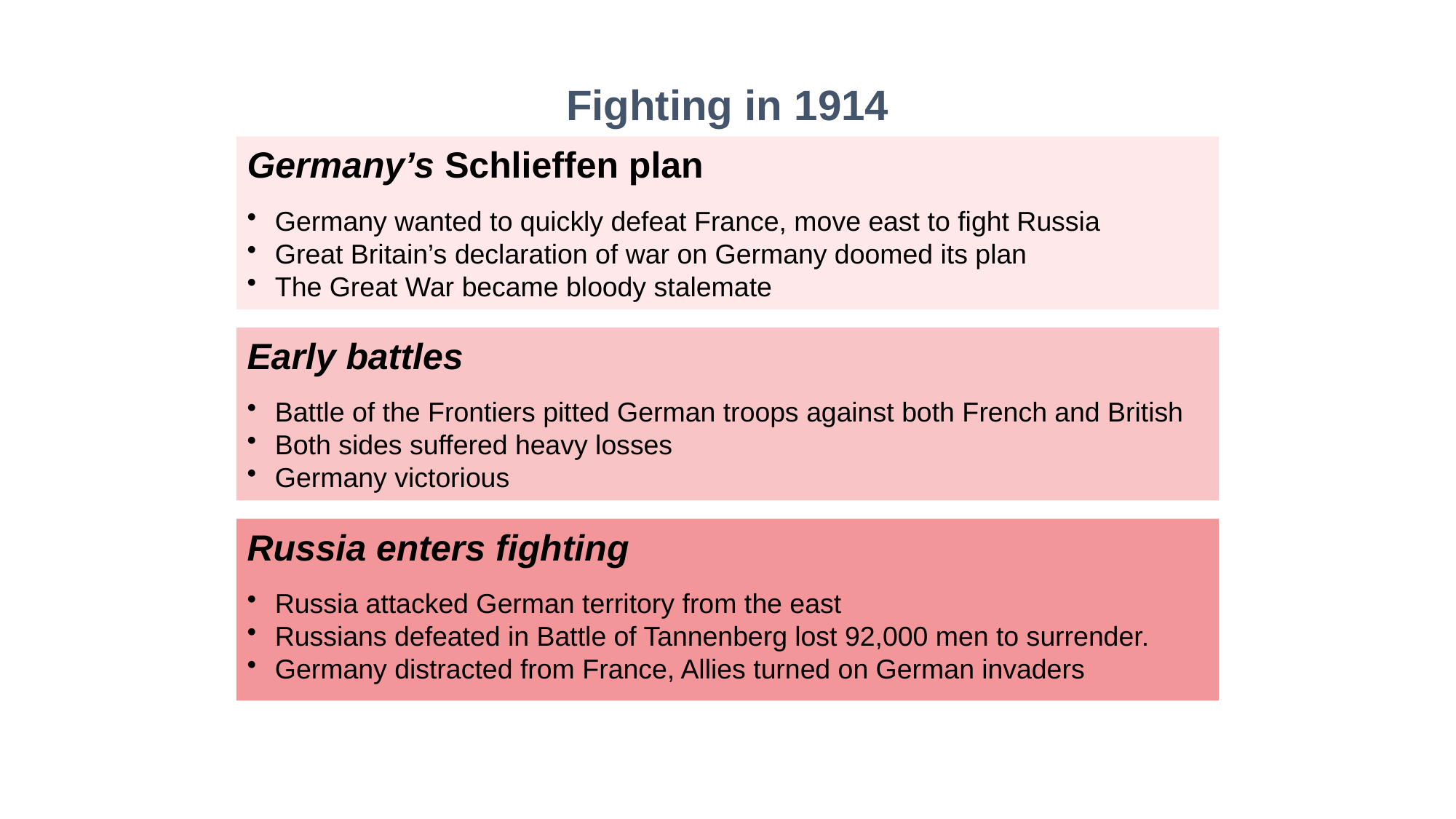

Fighting in 1914
Germany’s Schlieffen plan
Germany wanted to quickly defeat France, move east to fight Russia
Great Britain’s declaration of war on Germany doomed its plan
The Great War became bloody stalemate
Early battles
Battle of the Frontiers pitted German troops against both French and British
Both sides suffered heavy losses
Germany victorious
Russia enters fighting
Russia attacked German territory from the east
Russians defeated in Battle of Tannenberg lost 92,000 men to surrender.
Germany distracted from France, Allies turned on German invaders